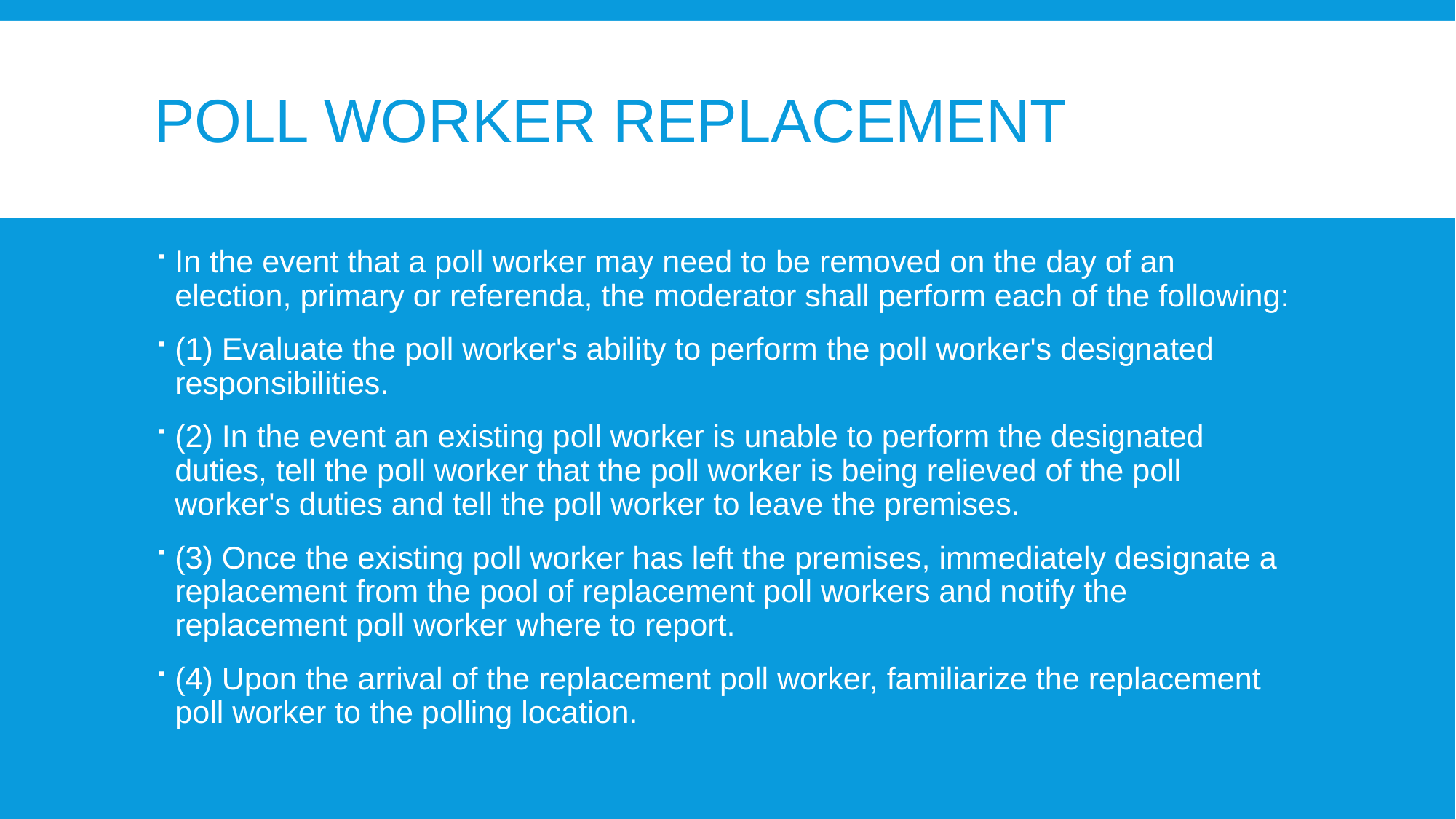

# Poll worker replacement
In the event that a poll worker may need to be removed on the day of an election, primary or referenda, the moderator shall perform each of the following:
(1) Evaluate the poll worker's ability to perform the poll worker's designated responsibilities.
(2) In the event an existing poll worker is unable to perform the designated duties, tell the poll worker that the poll worker is being relieved of the poll worker's duties and tell the poll worker to leave the premises.
(3) Once the existing poll worker has left the premises, immediately designate a replacement from the pool of replacement poll workers and notify the replacement poll worker where to report.
(4) Upon the arrival of the replacement poll worker, familiarize the replacement poll worker to the polling location.